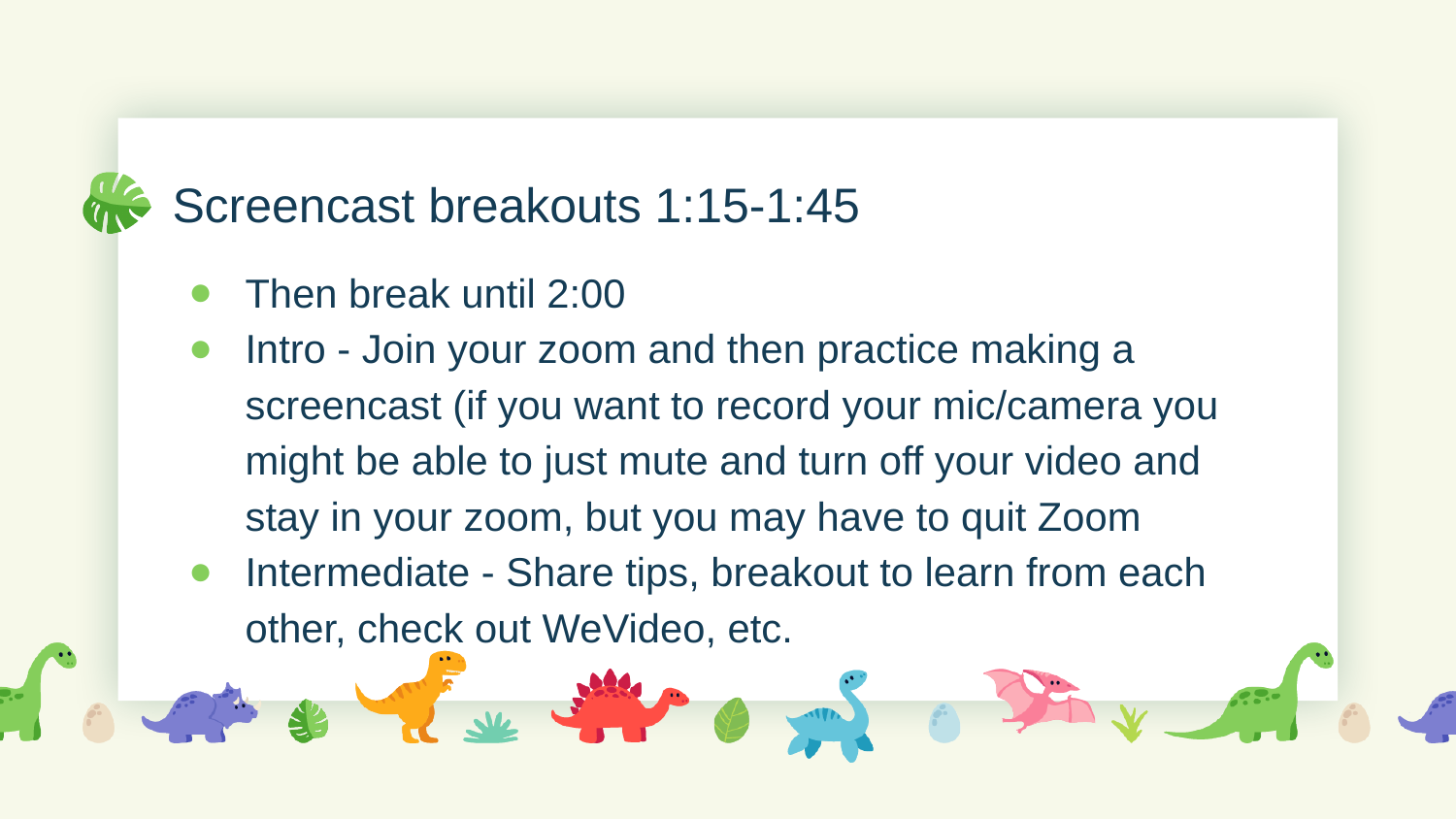

# Screencast breakouts 1:15-1:45
Then break until 2:00
Intro - Join your zoom and then practice making a screencast (if you want to record your mic/camera you might be able to just mute and turn off your video and stay in your zoom, but you may have to quit Zoom
Intermediate - Share tips, breakout to learn from each other, check out WeVideo, etc.